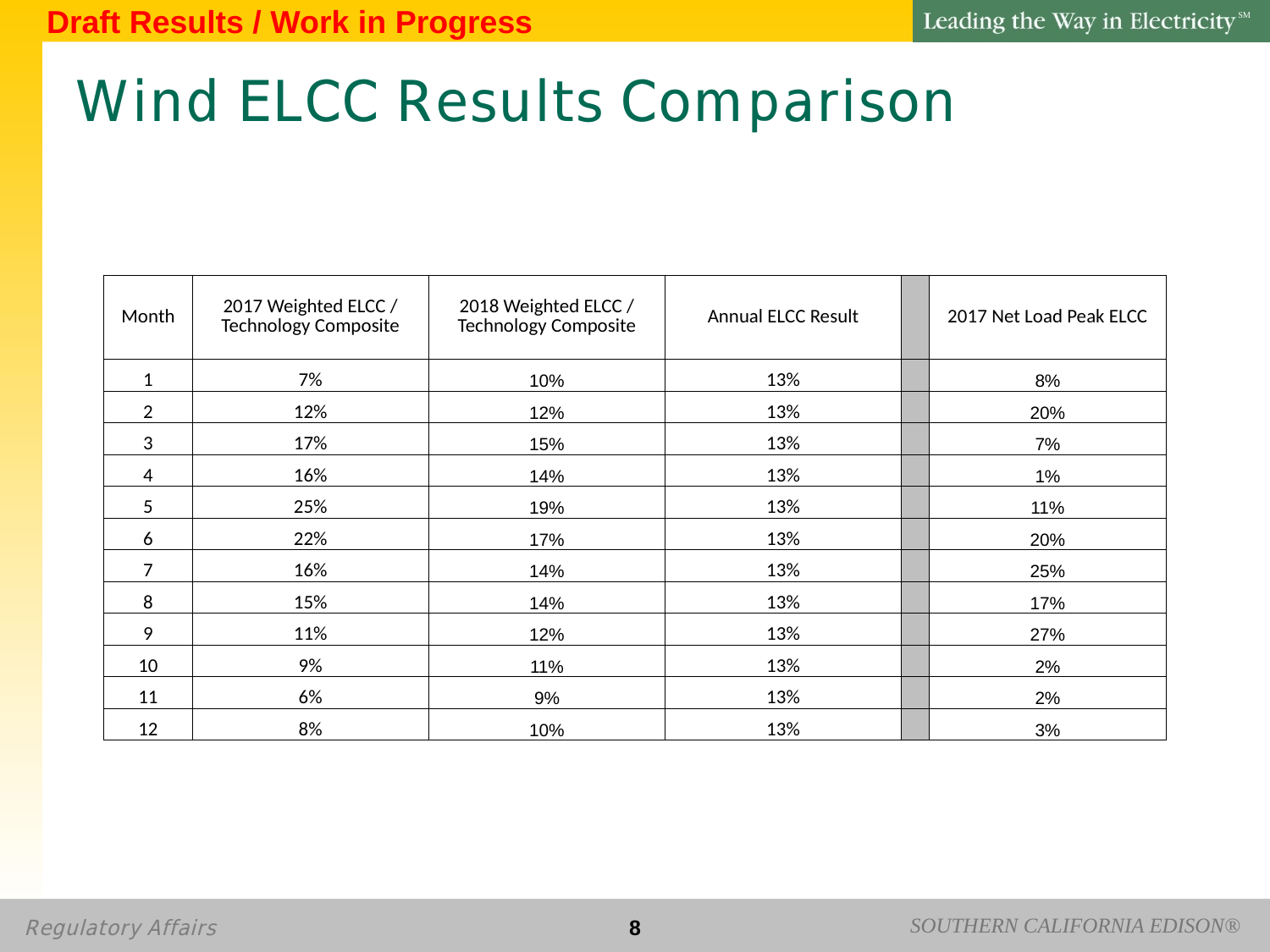

Draft Results / Work in Progress
# Wind ELCC Results Comparison
| Month | 2017 Weighted ELCC / Technology Composite | 2018 Weighted ELCC / Technology Composite | Annual ELCC Result |  | 2017 Net Load Peak ELCC |
| --- | --- | --- | --- | --- | --- |
| 1 | 7% | 10% | 13% |  | 8% |
| 2 | 12% | 12% | 13% |  | 20% |
| 3 | 17% | 15% | 13% |  | 7% |
| 4 | 16% | 14% | 13% |  | 1% |
| 5 | 25% | 19% | 13% |  | 11% |
| 6 | 22% | 17% | 13% |  | 20% |
| 7 | 16% | 14% | 13% |  | 25% |
| 8 | 15% | 14% | 13% |  | 17% |
| 9 | 11% | 12% | 13% |  | 27% |
| 10 | 9% | 11% | 13% |  | 2% |
| 11 | 6% | 9% | 13% |  | 2% |
| 12 | 8% | 10% | 13% |  | 3% |
8